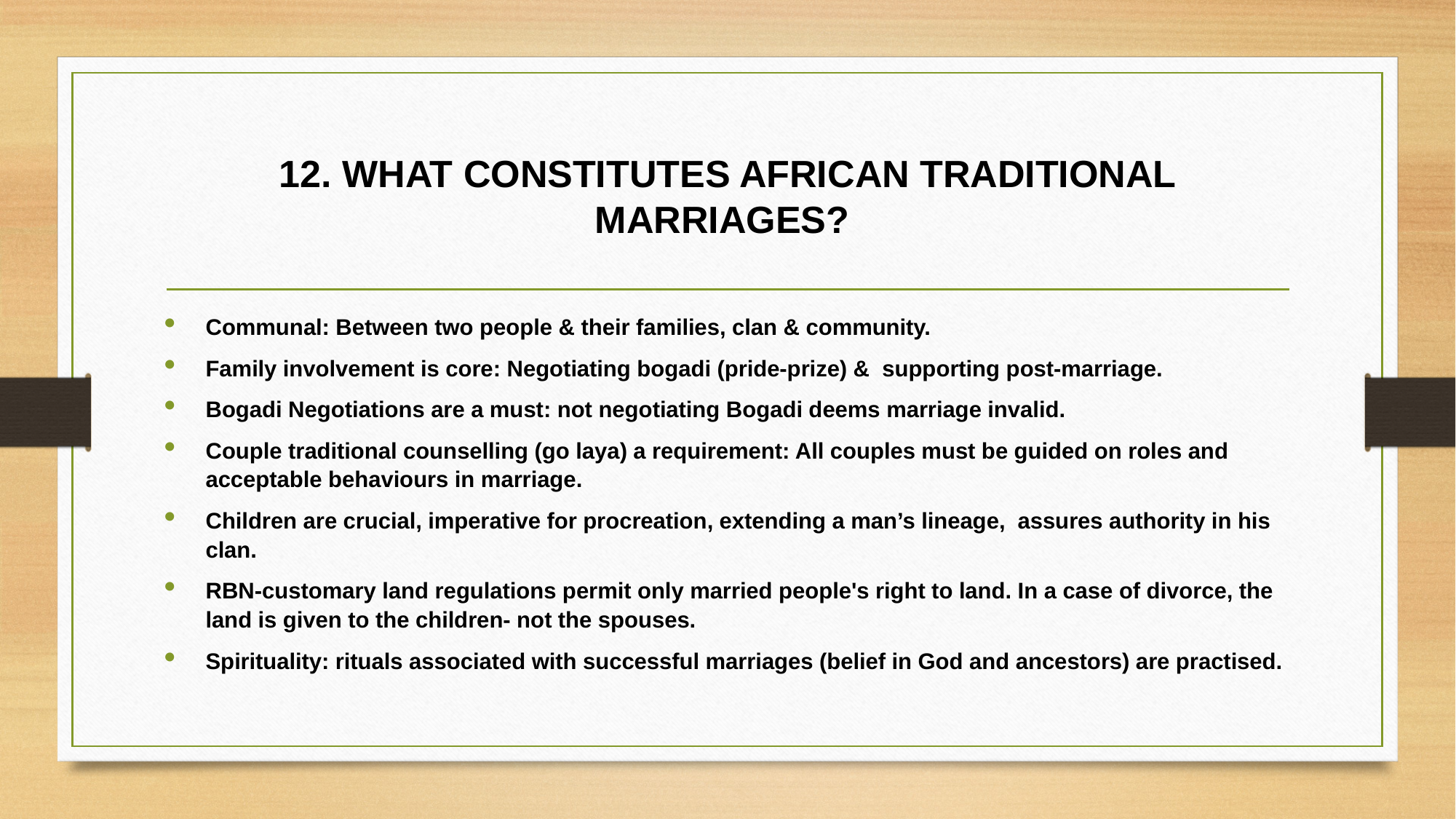

# 12. WHAT CONSTITUTES AFRICAN TRADITIONAL MARRIAGES?
Communal: Between two people & their families, clan & community.
Family involvement is core: Negotiating bogadi (pride-prize) &  supporting post-marriage.
Bogadi Negotiations are a must: not negotiating Bogadi deems marriage invalid.
Couple traditional counselling (go laya) a requirement: All couples must be guided on roles and acceptable behaviours in marriage.
Children are crucial, imperative for procreation, extending a man’s lineage,  assures authority in his clan.
RBN-customary land regulations permit only married people's right to land. In a case of divorce, the land is given to the children- not the spouses.
Spirituality: rituals associated with successful marriages (belief in God and ancestors) are practised.